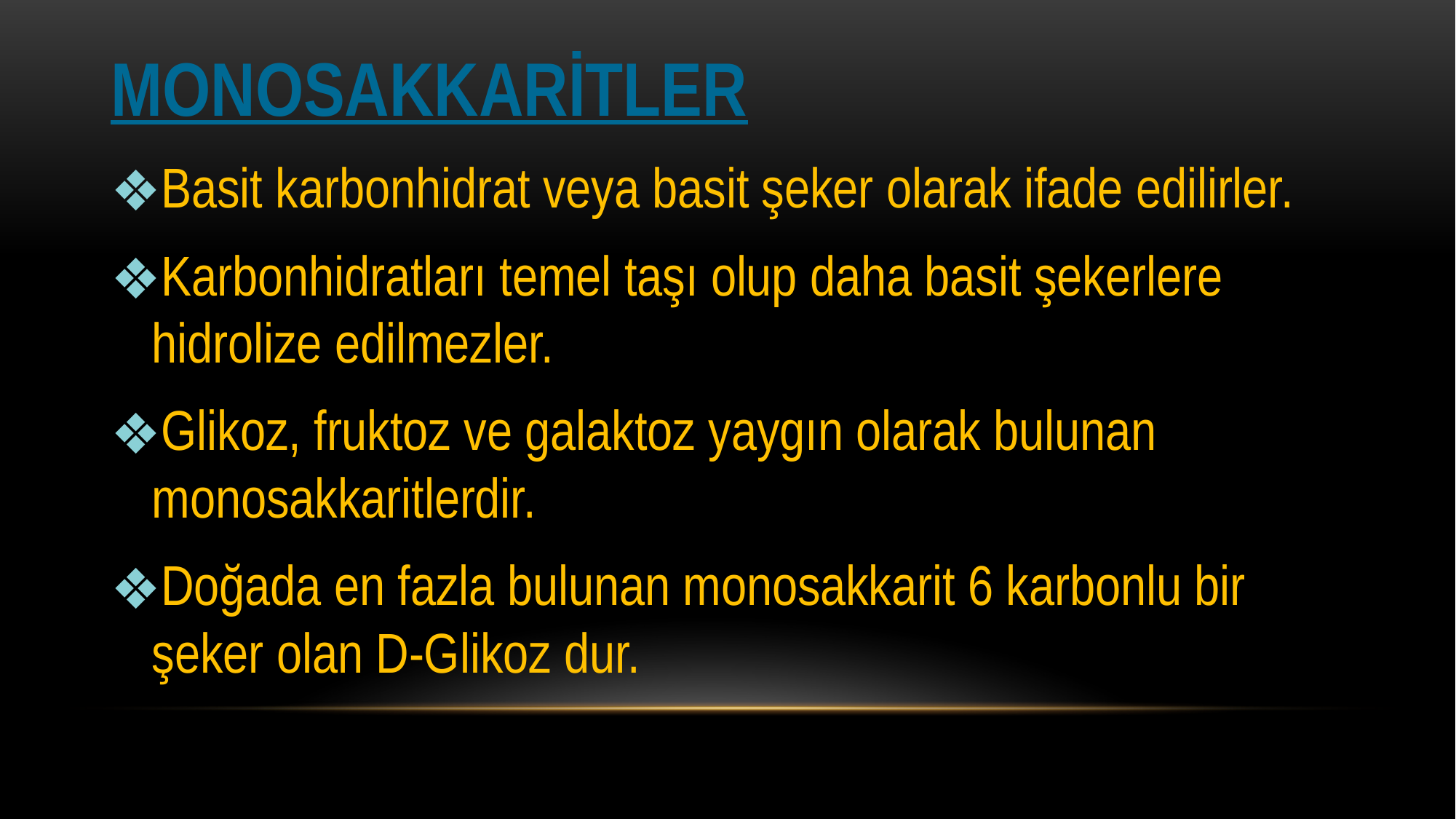

MONOSAKKARİTLER
Basit karbonhidrat veya basit şeker olarak ifade edilirler.
Karbonhidratları temel taşı olup daha basit şekerlere hidrolize edilmezler.
Glikoz, fruktoz ve galaktoz yaygın olarak bulunan monosakkaritlerdir.
Doğada en fazla bulunan monosakkarit 6 karbonlu bir şeker olan D-Glikoz dur.